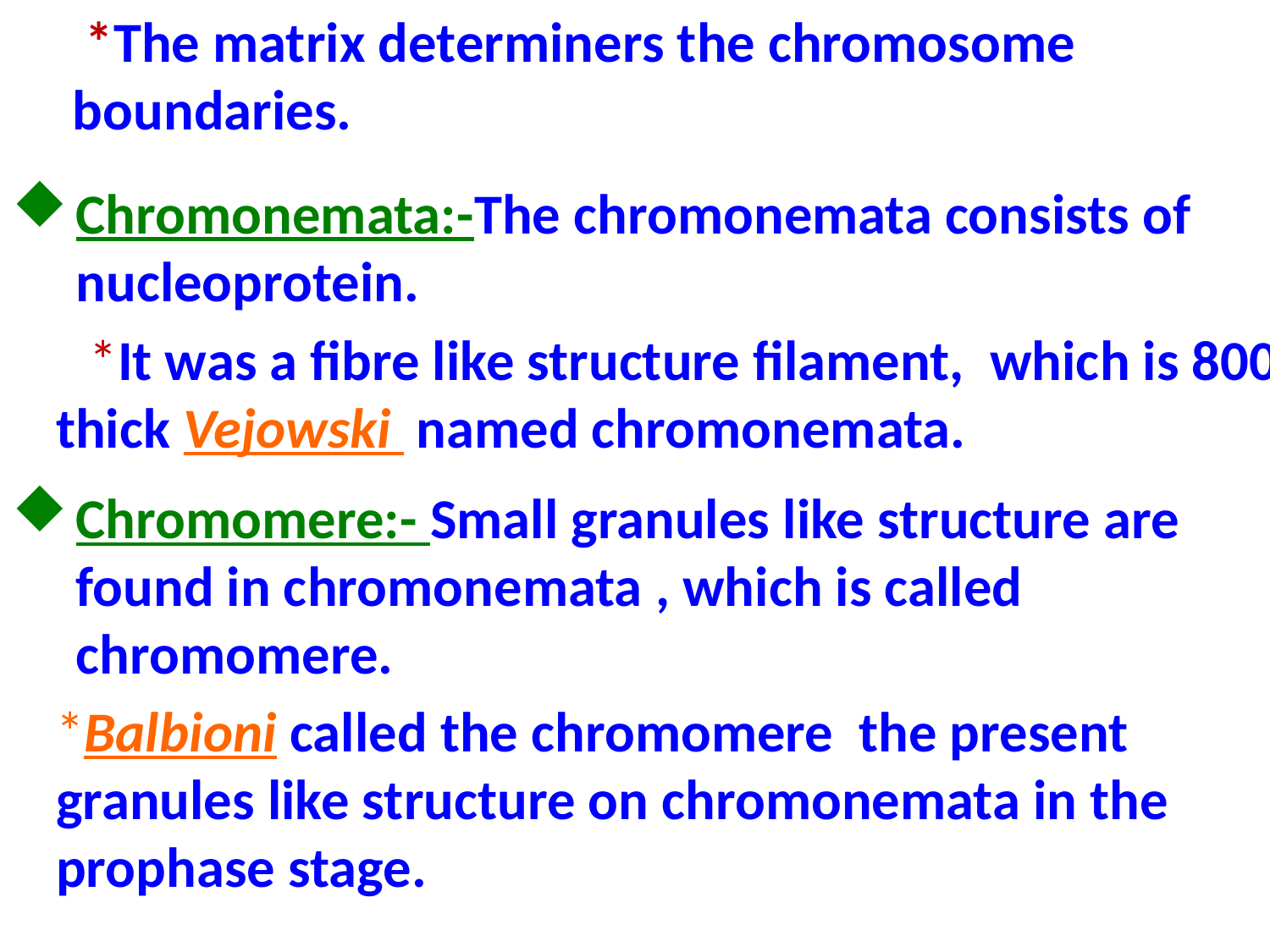

*The matrix determiners the chromosome boundaries.
Chromonemata:-The chromonemata consists of nucleoprotein.
   *It was a fibre like structure filament,  which is 800A thick Vejowski  named chromonemata.
Chromomere:- Small granules like structure are found in chromonemata , which is called chromomere.
*Balbioni called the chromomere  the present granules like structure on chromonemata in the prophase stage.